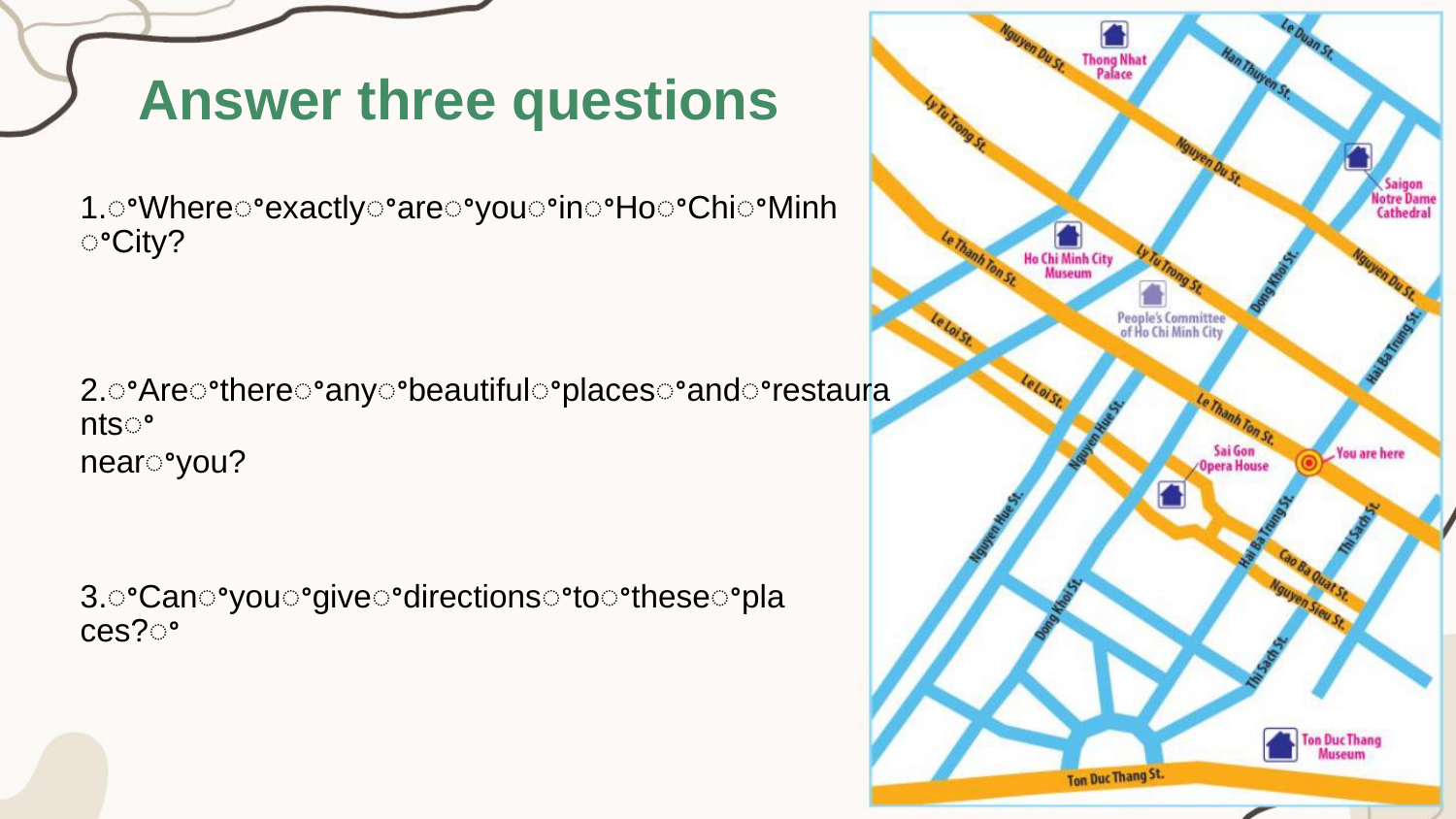

Answer three questions
1.ꢀWhereꢀexactlyꢀareꢀyouꢀinꢀHoꢀChiꢀMinhꢀCity?
2.ꢀAreꢀthereꢀanyꢀbeautifulꢀplacesꢀandꢀrestaurantsꢀ
nearꢀyou?
3.ꢀCanꢀyouꢀgiveꢀdirectionsꢀtoꢀtheseꢀplaces?ꢀ